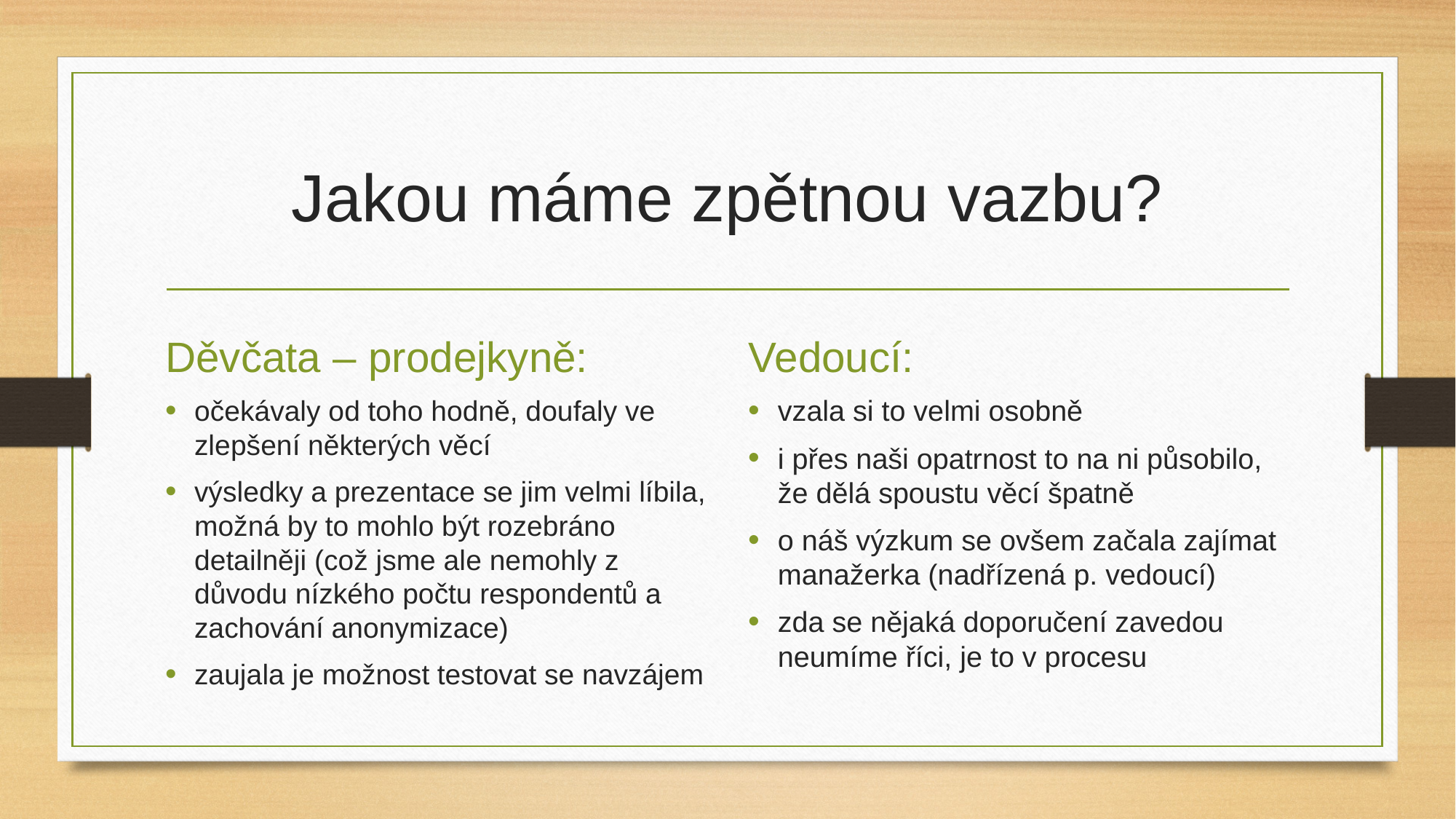

# Jakou máme zpětnou vazbu?
Děvčata – prodejkyně:
Vedoucí:
očekávaly od toho hodně, doufaly ve zlepšení některých věcí
výsledky a prezentace se jim velmi líbila, možná by to mohlo být rozebráno detailněji (což jsme ale nemohly z důvodu nízkého počtu respondentů a zachování anonymizace)
zaujala je možnost testovat se navzájem
vzala si to velmi osobně
i přes naši opatrnost to na ni působilo, že dělá spoustu věcí špatně
o náš výzkum se ovšem začala zajímat manažerka (nadřízená p. vedoucí)
zda se nějaká doporučení zavedou neumíme říci, je to v procesu